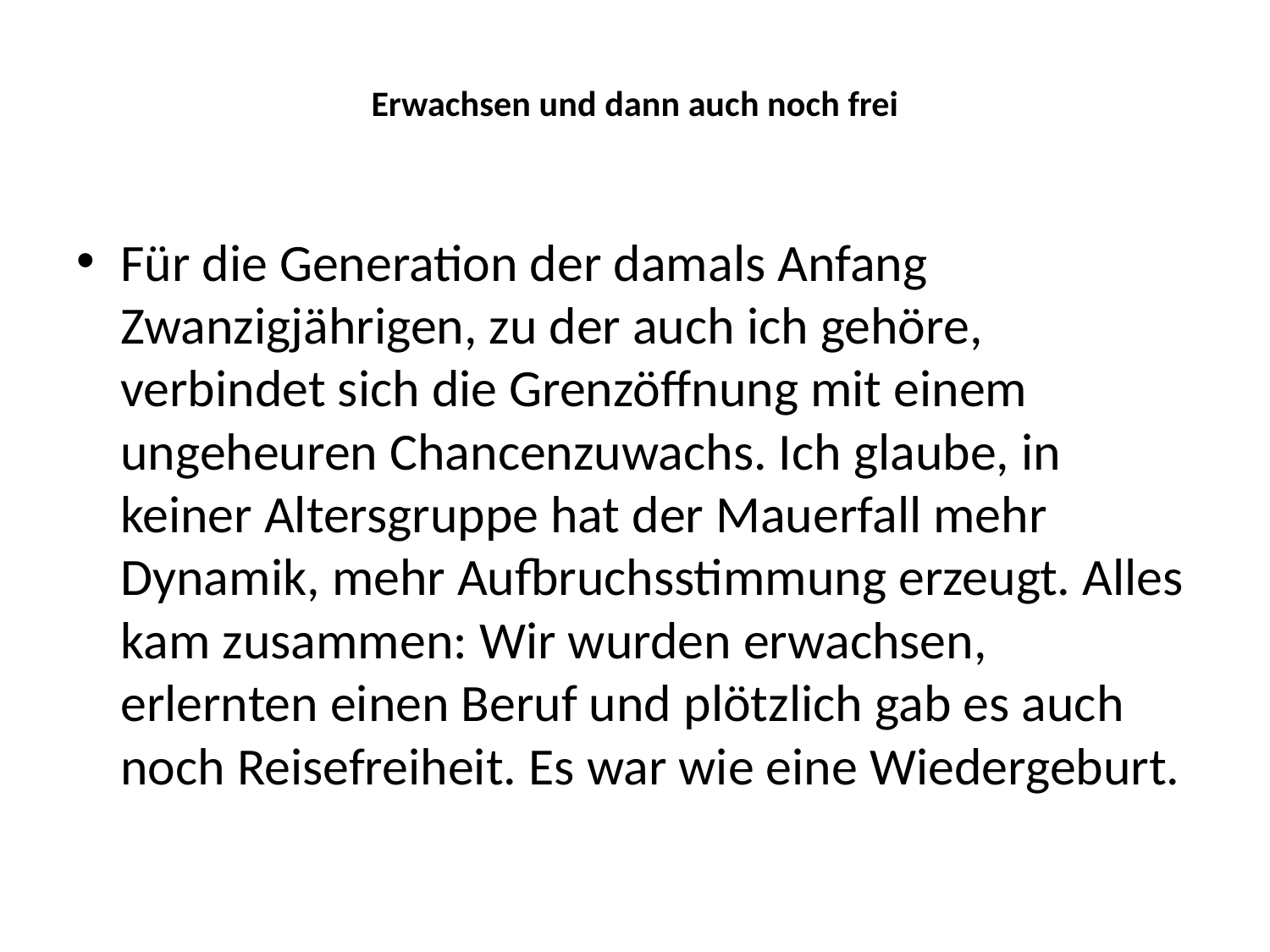

# Erwachsen und dann auch noch frei
Für die Generation der damals Anfang Zwanzigjährigen, zu der auch ich gehöre, verbindet sich die Grenzöffnung mit einem ungeheuren Chancenzuwachs. Ich glaube, in keiner Altersgruppe hat der Mauerfall mehr Dynamik, mehr Aufbruchsstimmung erzeugt. Alles kam zusammen: Wir wurden erwachsen, erlernten einen Beruf und plötzlich gab es auch noch Reisefreiheit. Es war wie eine Wiedergeburt.